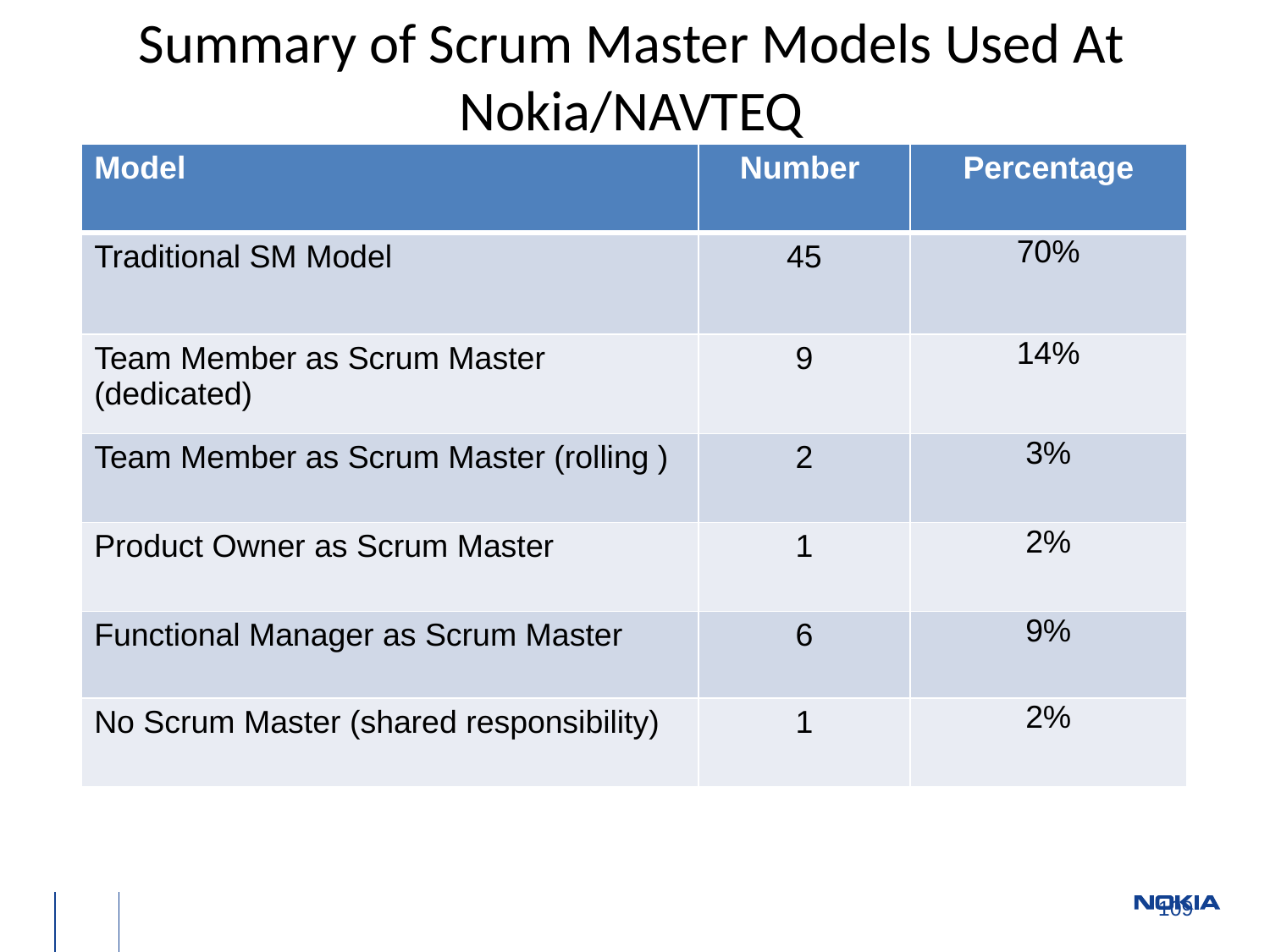

# Summary of Scrum Master Models Used At Nokia/NAVTEQ
| Model | Number | Percentage |
| --- | --- | --- |
| Traditional SM Model | 45 | 70% |
| Team Member as Scrum Master (dedicated) | 9 | 14% |
| Team Member as Scrum Master (rolling ) | 2 | 3% |
| Product Owner as Scrum Master | 1 | 2% |
| Functional Manager as Scrum Master | 6 | 9% |
| No Scrum Master (shared responsibility) | 1 | 2% |
109